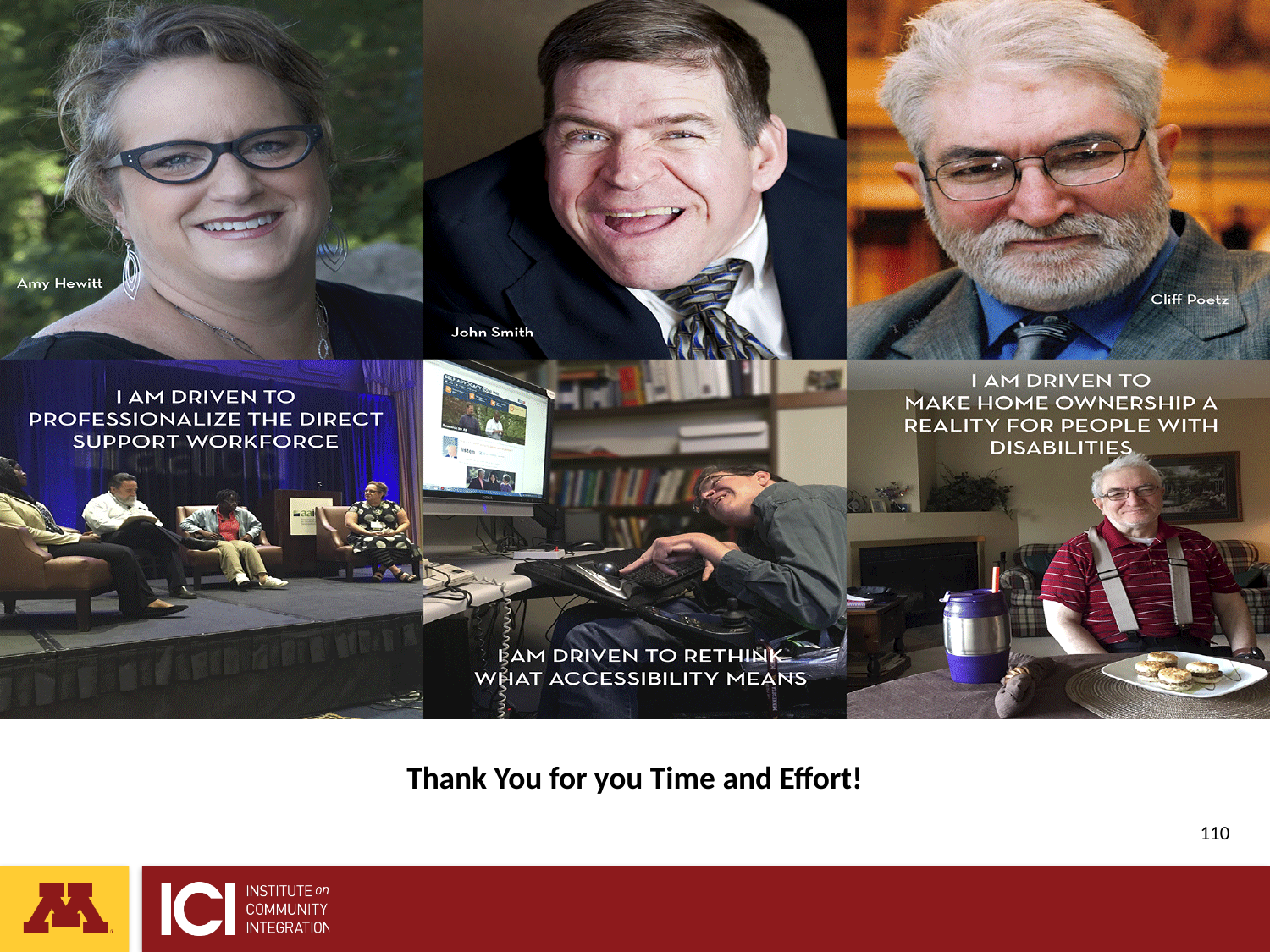

Thank You for you Time and Effort!
                                                                                                                                                                                                                                                                     110